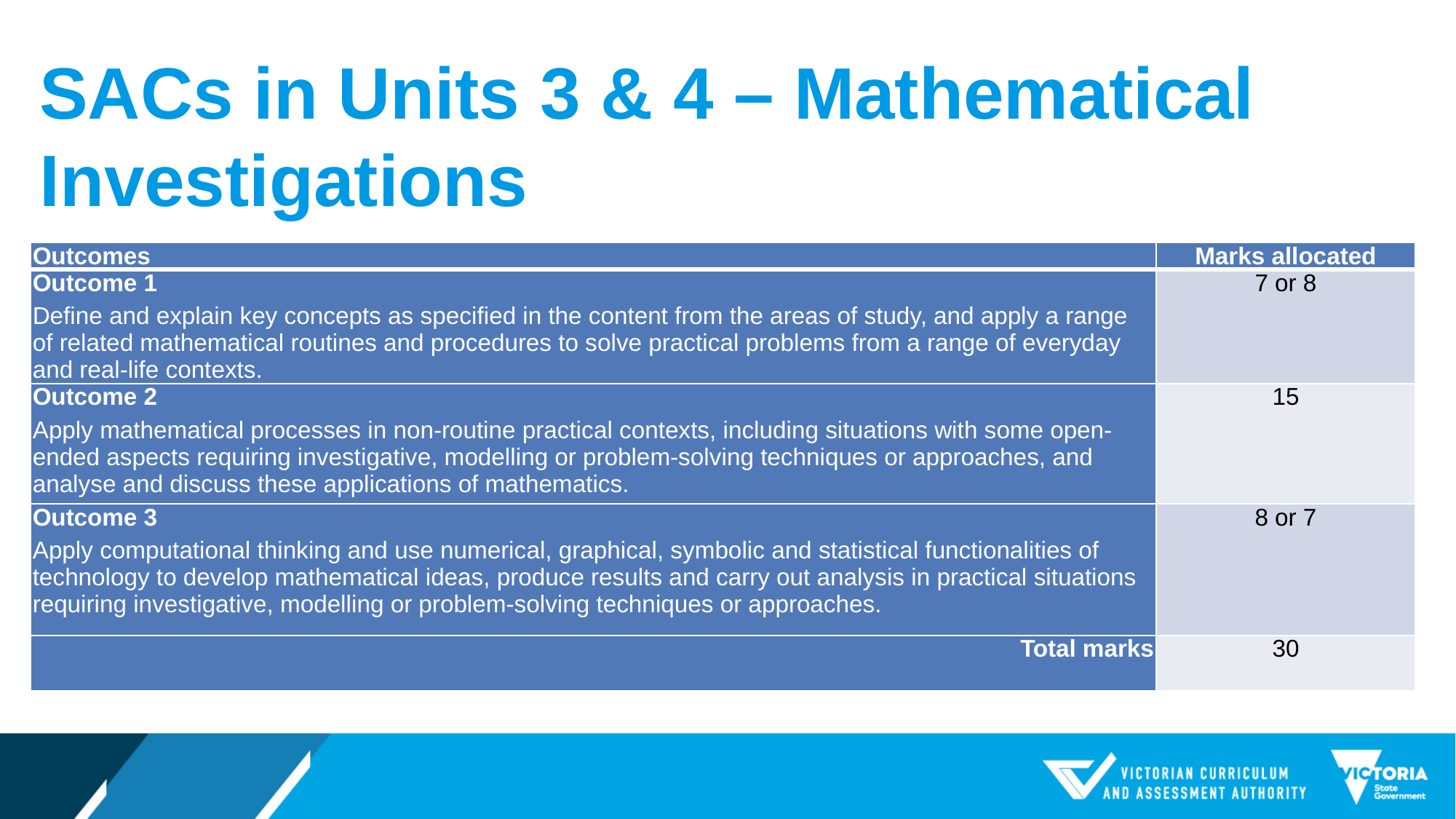

# SACs in Units 3 & 4 – Mathematical Investigations

| Outcomes | Marks allocated |
| --- | --- |
| Outcome 1 Define and explain key concepts as specified in the content from the areas of study, and apply a range of related mathematical routines and procedures to solve practical problems from a range of everyday and real-life contexts. | 7 or 8 |
| Outcome 2 Apply mathematical processes in non-routine practical contexts, including situations with some open-ended aspects requiring investigative, modelling or problem-solving techniques or approaches, and analyse and discuss these applications of mathematics. | 15 |
| Outcome 3 Apply computational thinking and use numerical, graphical, symbolic and statistical functionalities of technology to develop mathematical ideas, produce results and carry out analysis in practical situations requiring investigative, modelling or problem-solving techniques or approaches. | 8 or 7 |
| Total marks | 30 |